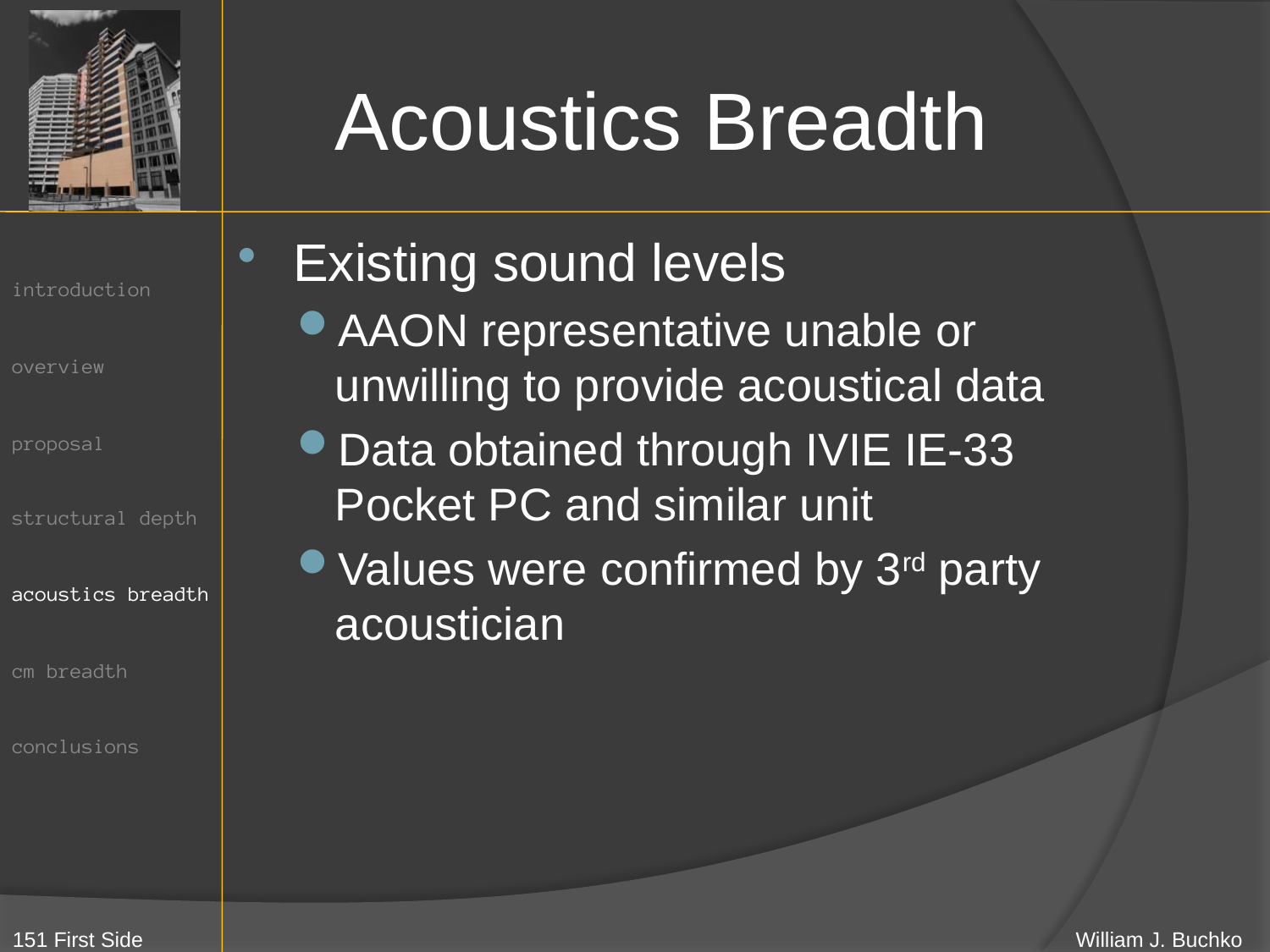

# Acoustics Breadth
Existing sound levels
AAON representative unable or unwilling to provide acoustical data
Data obtained through IVIE IE-33 Pocket PC and similar unit
Values were confirmed by 3rd party acoustician
acoustics breadth